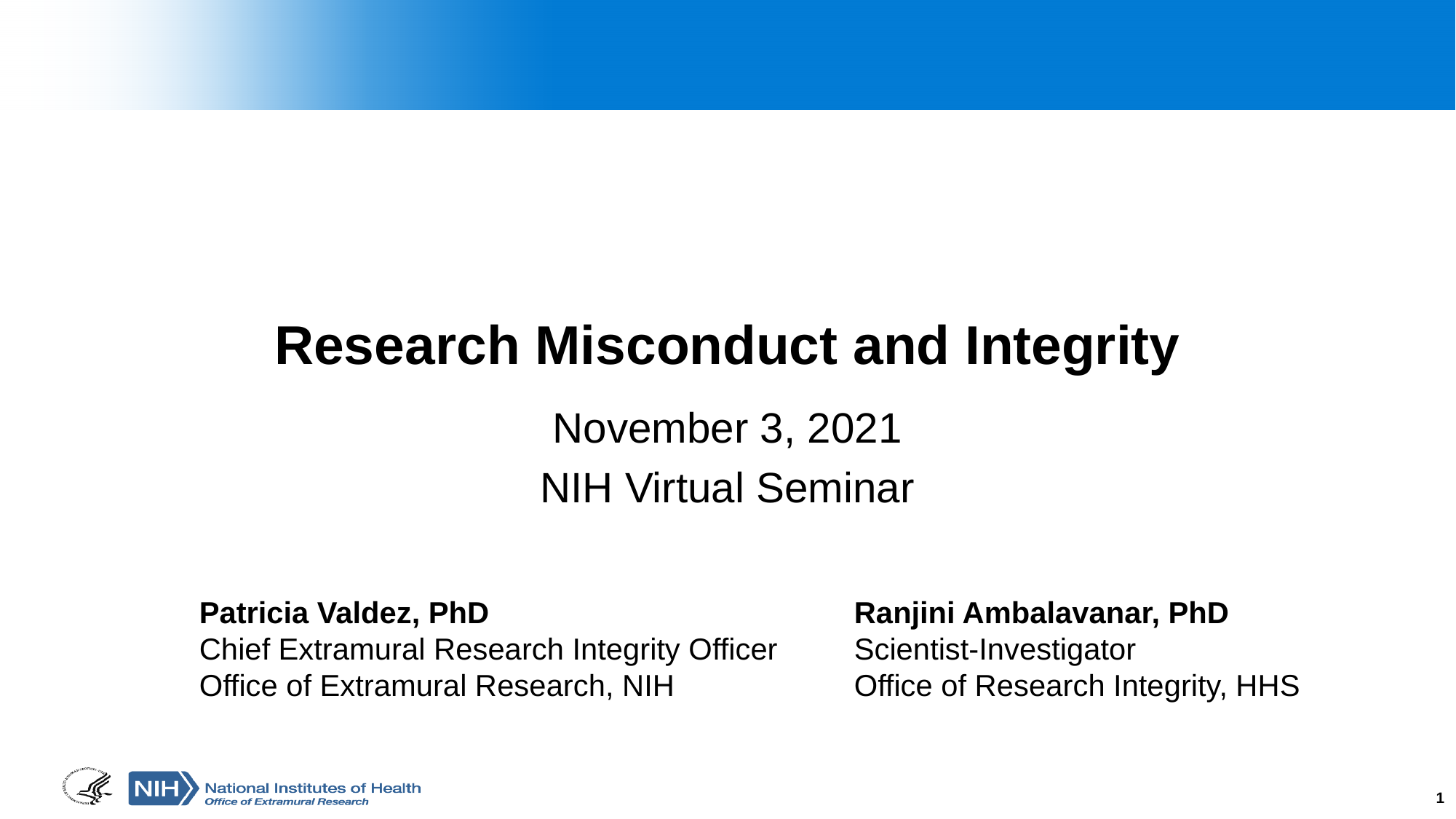

# Research Misconduct and Integrity
November 3, 2021
NIH Virtual Seminar
Patricia Valdez, PhD				Ranjini Ambalavanar, PhD
Chief Extramural Research Integrity Officer	Scientist-Investigator
Office of Extramural Research, NIH		Office of Research Integrity, HHS

1